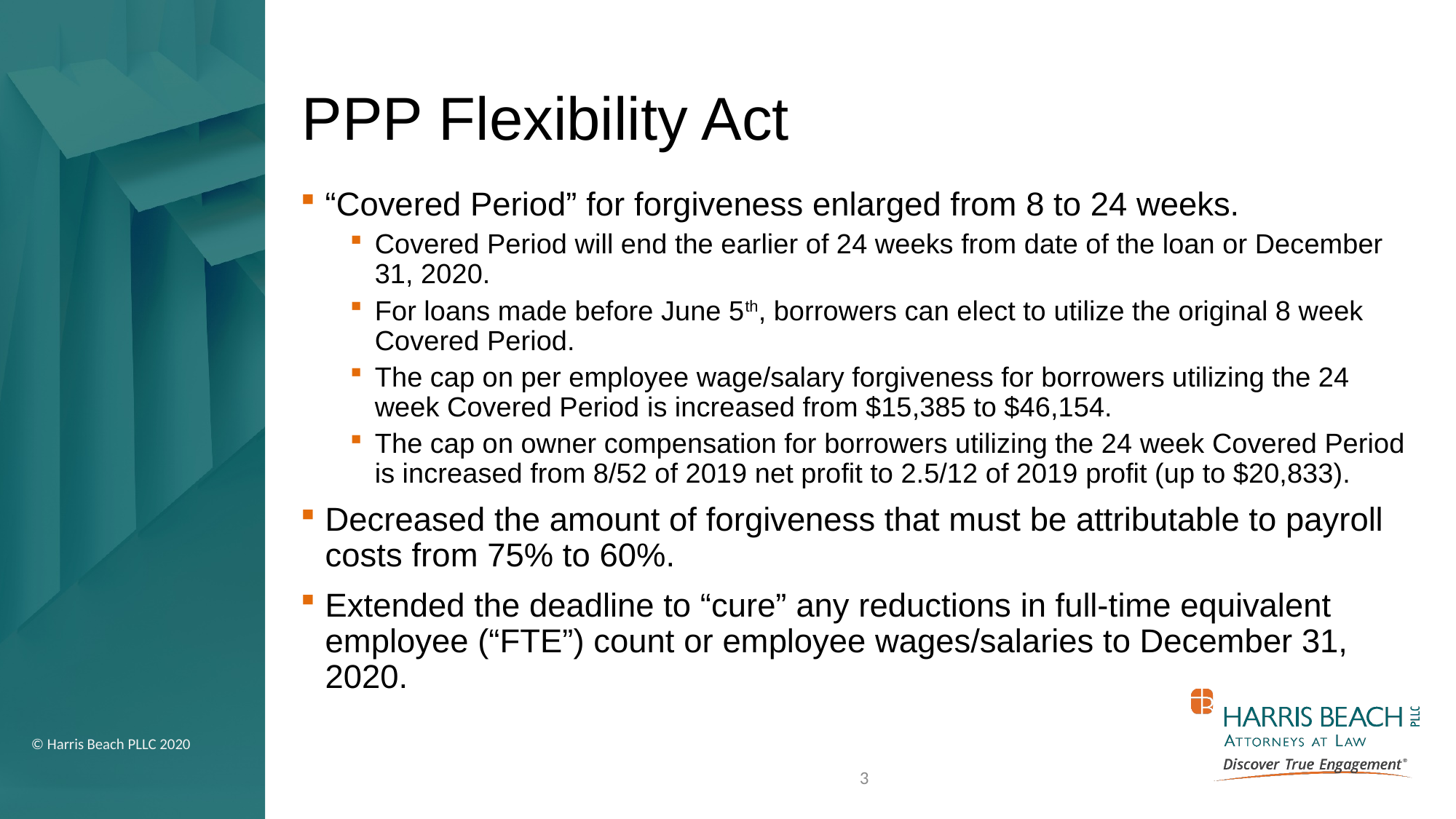

# PPP Flexibility Act
“Covered Period” for forgiveness enlarged from 8 to 24 weeks.
Covered Period will end the earlier of 24 weeks from date of the loan or December 31, 2020.
For loans made before June 5th, borrowers can elect to utilize the original 8 week Covered Period.
The cap on per employee wage/salary forgiveness for borrowers utilizing the 24 week Covered Period is increased from $15,385 to $46,154.
The cap on owner compensation for borrowers utilizing the 24 week Covered Period is increased from 8/52 of 2019 net profit to 2.5/12 of 2019 profit (up to $20,833).
Decreased the amount of forgiveness that must be attributable to payroll costs from 75% to 60%.
Extended the deadline to “cure” any reductions in full-time equivalent employee (“FTE”) count or employee wages/salaries to December 31, 2020.
3